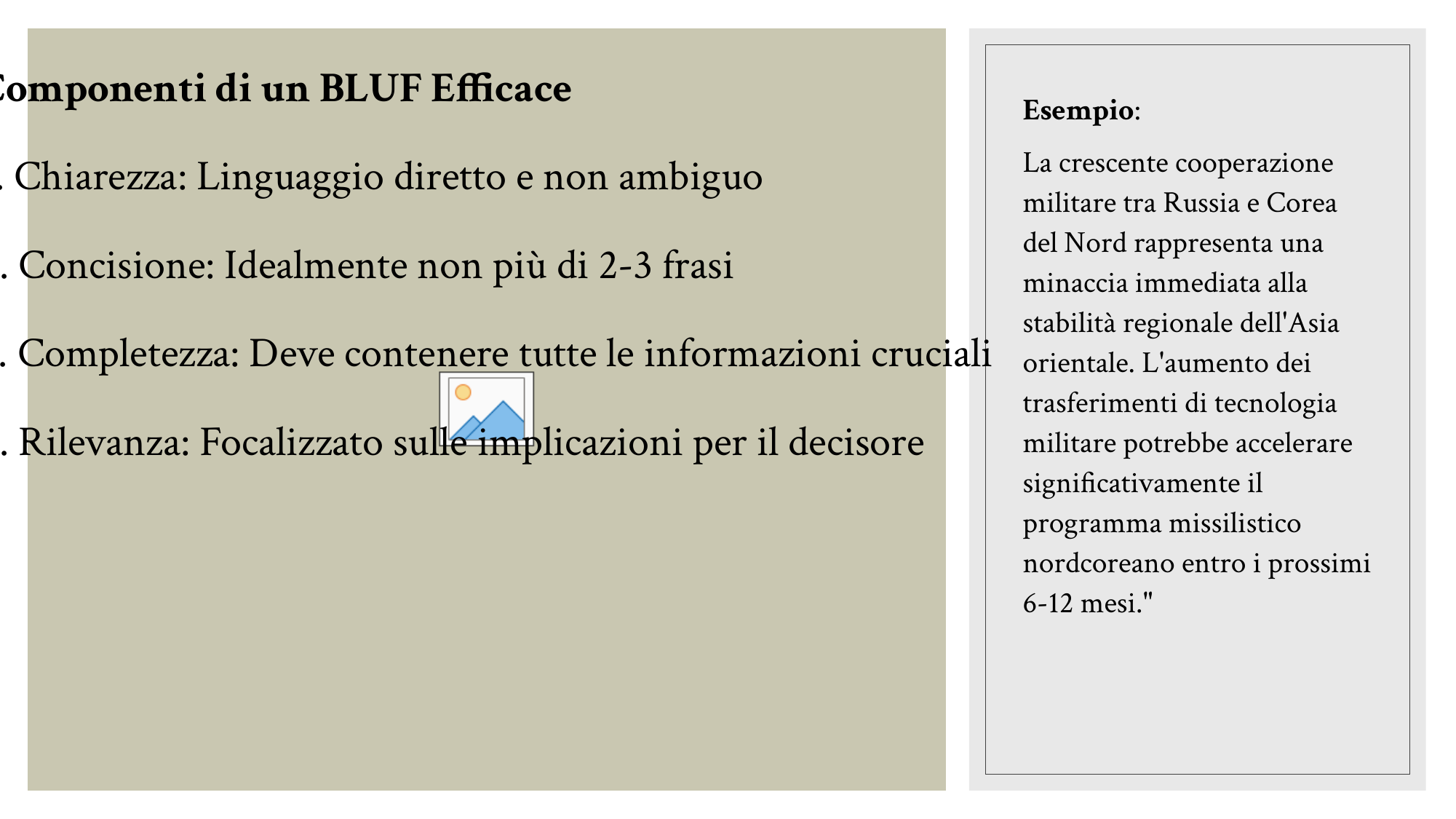

Componenti di un BLUF Efficace
1. Chiarezza: Linguaggio diretto e non ambiguo
2. Concisione: Idealmente non più di 2-3 frasi
3. Completezza: Deve contenere tutte le informazioni cruciali
4. Rilevanza: Focalizzato sulle implicazioni per il decisore

Esempio:
La crescente cooperazione militare tra Russia e Corea del Nord rappresenta una minaccia immediata alla stabilità regionale dell'Asia orientale. L'aumento dei trasferimenti di tecnologia militare potrebbe accelerare significativamente il programma missilistico nordcoreano entro i prossimi 6-12 mesi."